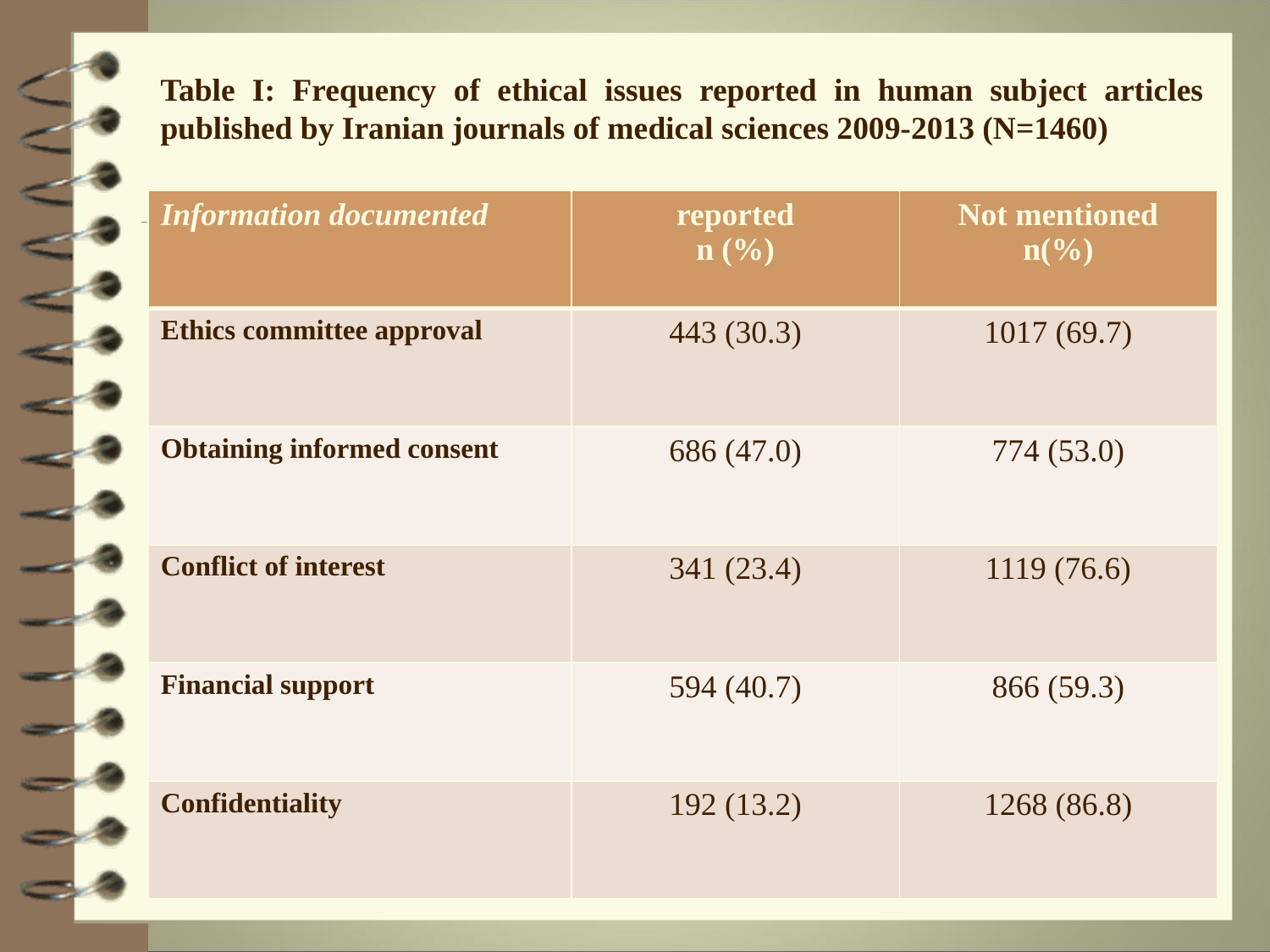

Table I: Frequency of ethical issues reported in human subject articles published by Iranian journals of medical sciences 2009-2013 (N=1460)
| Information documented | reported n (%) | Not mentioned n(%) |
| --- | --- | --- |
| Ethics committee approval | 443 (30.3) | 1017 (69.7) |
| Obtaining informed consent | 686 (47.0) | 774 (53.0) |
| Conflict of interest | 341 (23.4) | 1119 (76.6) |
| Financial support | 594 (40.7) | 866 (59.3) |
| Confidentiality | 192 (13.2) | 1268 (86.8) |
13